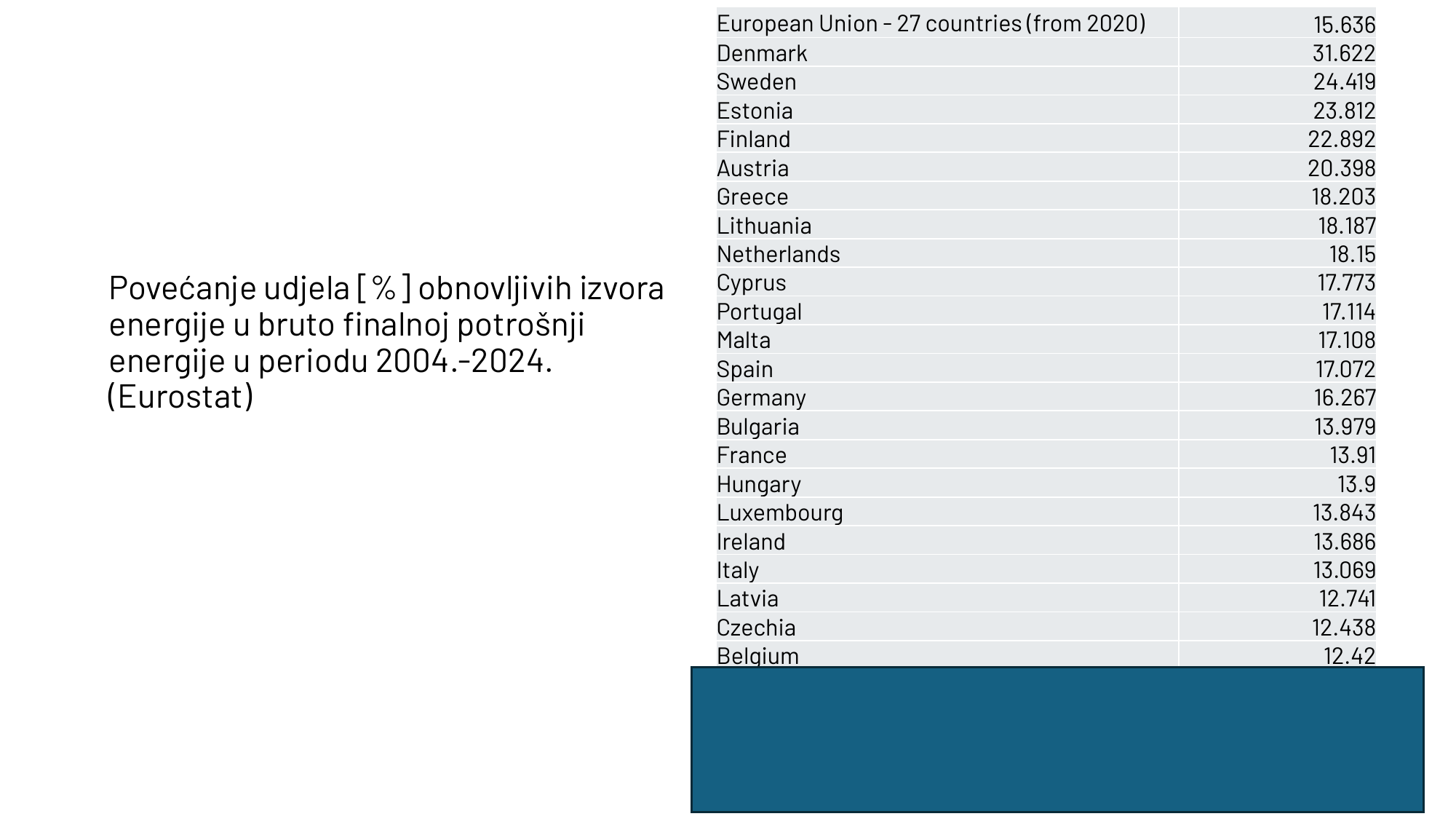

| European Union - 27 countries (from 2020) | 15.636 |
| --- | --- |
| Denmark | 31.622 |
| Sweden | 24.419 |
| Estonia | 23.812 |
| Finland | 22.892 |
| Austria | 20.398 |
| Greece | 18.203 |
| Lithuania | 18.187 |
| Netherlands | 18.15 |
| Cyprus | 17.773 |
| Portugal | 17.114 |
| Malta | 17.108 |
| Spain | 17.072 |
| Germany | 16.267 |
| Bulgaria | 13.979 |
| France | 13.91 |
| Hungary | 13.9 |
| Luxembourg | 13.843 |
| Ireland | 13.686 |
| Italy | 13.069 |
| Latvia | 12.741 |
| Czechia | 12.438 |
| Belgium | 12.42 |
| Slovakia | 11.701 |
| Poland | 10.888 |
| Romania | 8.567 |
| Slovenia | 6.604 |
| Croatia | 3.073 |
# Povećanje udjela [%] obnovljivih izvora energije u bruto finalnoj potrošnji energije u periodu 2004.-2024. (Eurostat)